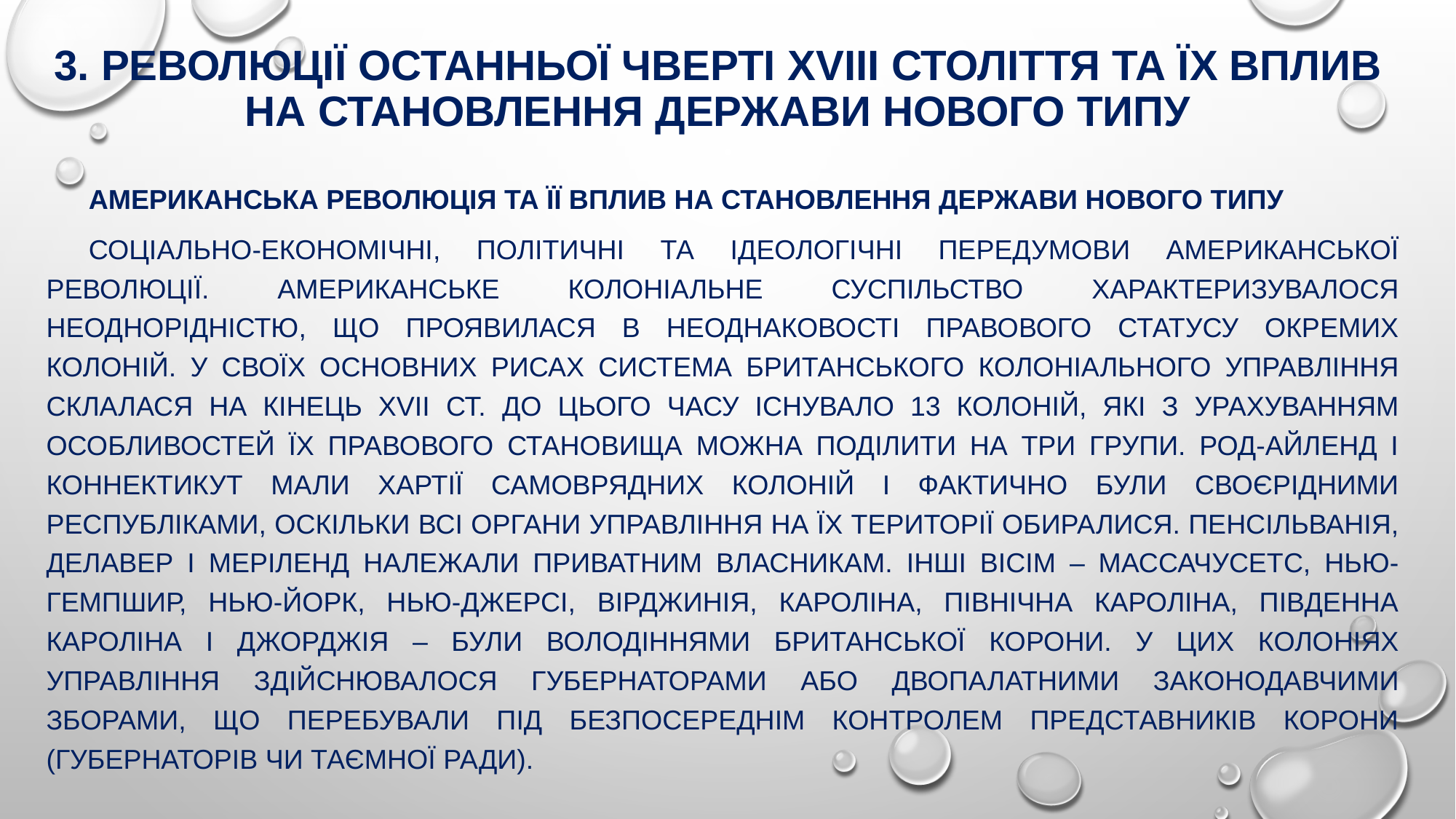

# 3. Революції останньої чверті ХVІІІ століття та їх вплив на становлення держави нового типу
Американська революція та її вплив на становлення держави нового типу
Соціально-економічні, політичні та ідеологічні передумови американської революції. Американське колоніальне суспільство характеризувалося неоднорідністю, що проявилася в неоднаковості правового статусу окремих колоній. У своїх основних рисах система британського колоніального управління склалася на кінець XVII ст. До цього часу існувало 13 колоній, які з урахуванням особливостей їх правового становища можна поділити на три групи. Род-Айленд і Коннектикут мали хартії самоврядних колоній і фактично були своєрідними республіками, оскільки всі органи управління на їх території обиралися. Пенсільванія, Делавер і Меріленд належали приватним власникам. Інші вісім ‒ Массачусетс, Нью-Гемпшир, Нью-Йорк, Нью-Джерсі, Вірджинія, Кароліна, Північна Кароліна, Південна Кароліна і Джорджія ‒ були володіннями Британської корони. У цих колоніях управління здійснювалося губернаторами або двопалатними законодавчими зборами, що перебували під безпосереднім контролем представників корони (губернаторів чи Таємної ради).